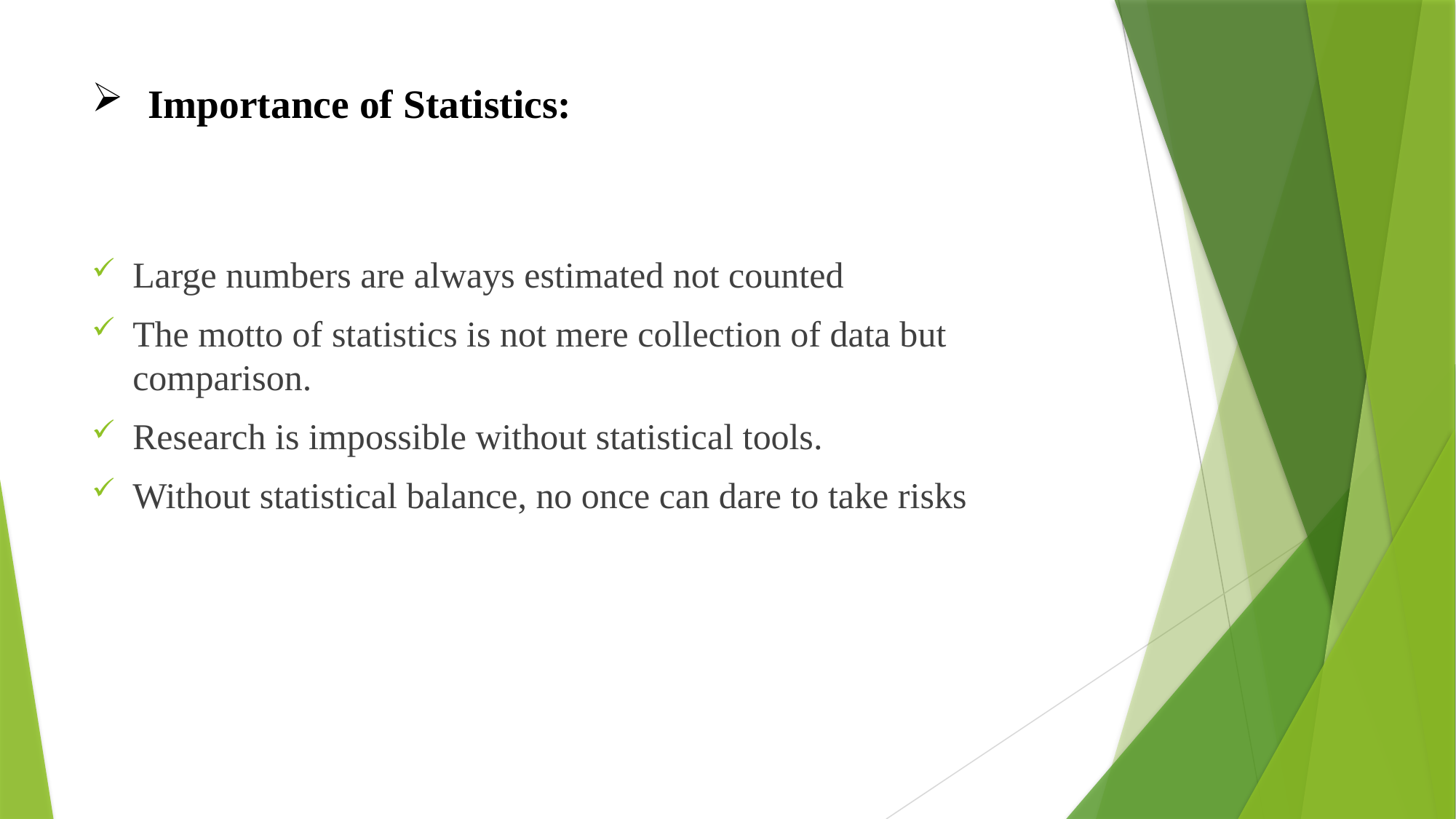

# Importance of Statistics:

Large numbers are always estimated not counted
The motto of statistics is not mere collection of data but comparison.
Research is impossible without statistical tools.
Without statistical balance, no once can dare to take risks